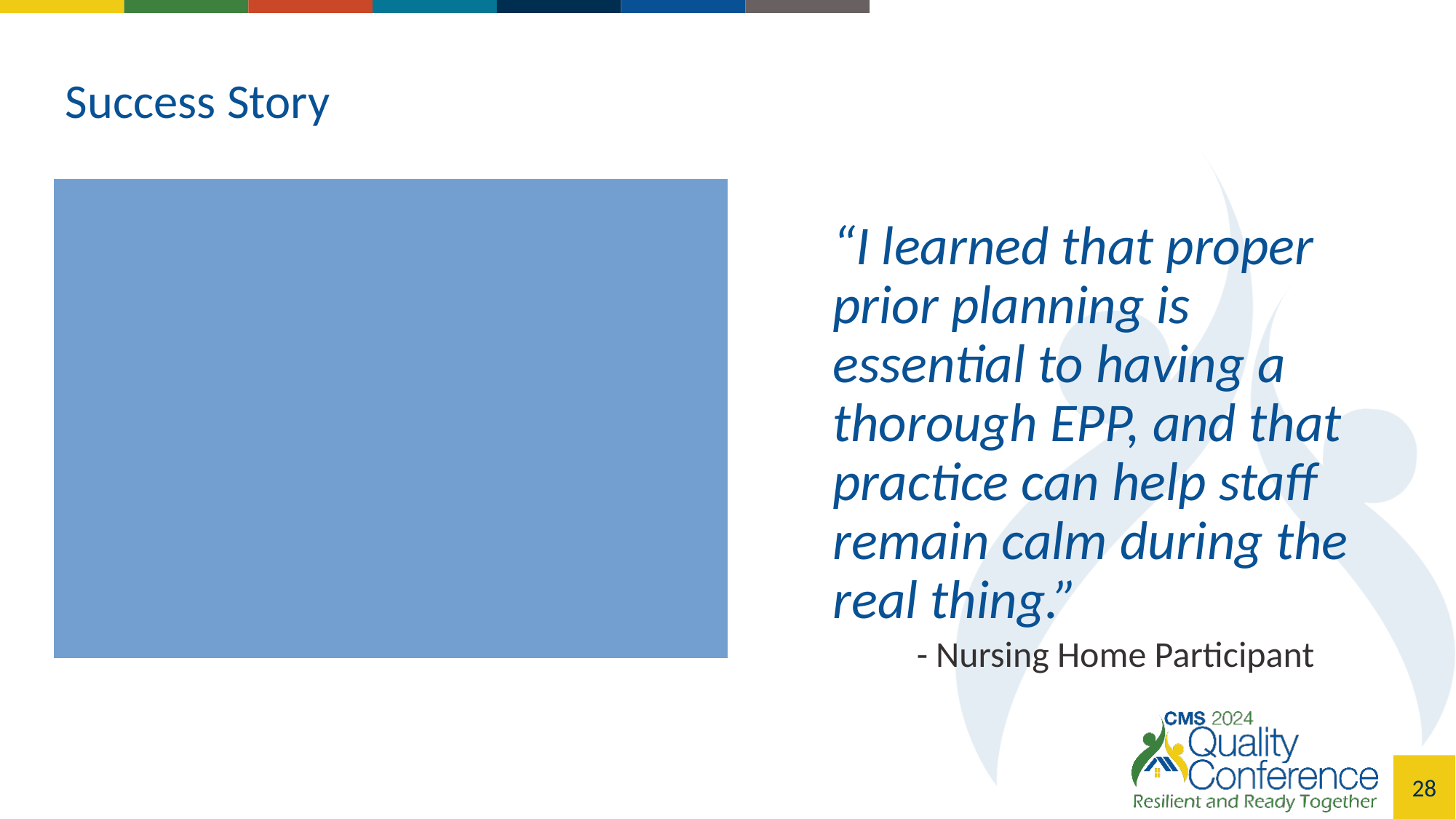

# Success Story
Telligen hosted a collaborative event featuring lessons learned from nursing home leaders with lived experience
Colorado Marshall fire
Illinois tornadoes
Oklahoma wildfires
Introduced and promoted Telligen's EPP readiness assessment tool
19 nursing home leaders immediately completed the EPP assessment
94% of respondents said they identified opportunities to improvement their current EPP as a result of the session
“I learned that proper prior planning is essential to having a thorough EPP, and that practice can help staff remain calm during the real thing.”
- Nursing Home Participant
28